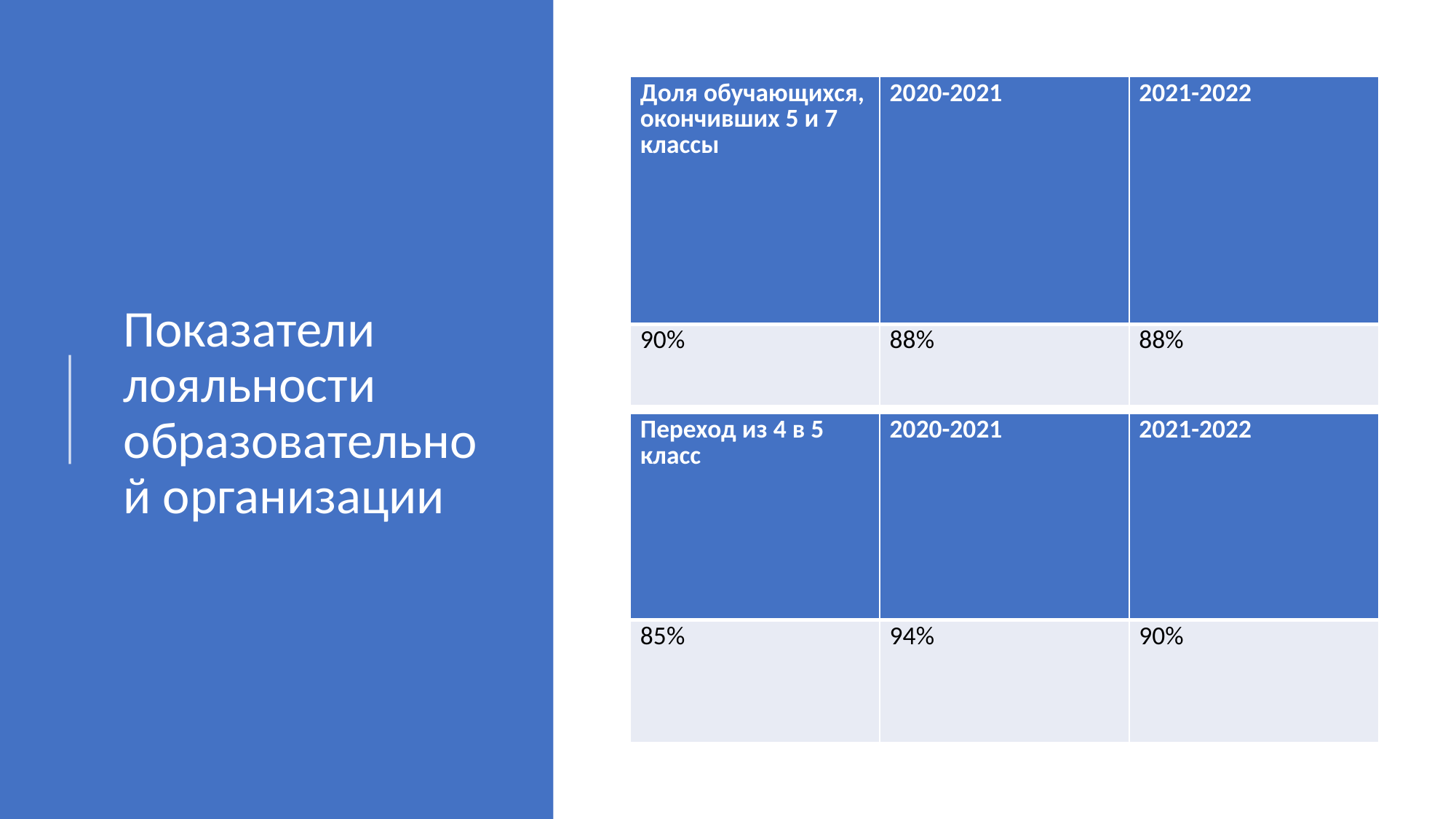

| Доля обучающихся, окончивших 5 и 7 классы | 2020-2021 | 2021-2022 |
| --- | --- | --- |
| 90% | 88% | 88% |
# Показатели лояльности образовательной организации
| Переход из 4 в 5 класс | 2020-2021 | 2021-2022 |
| --- | --- | --- |
| 85% | 94% | 90% |